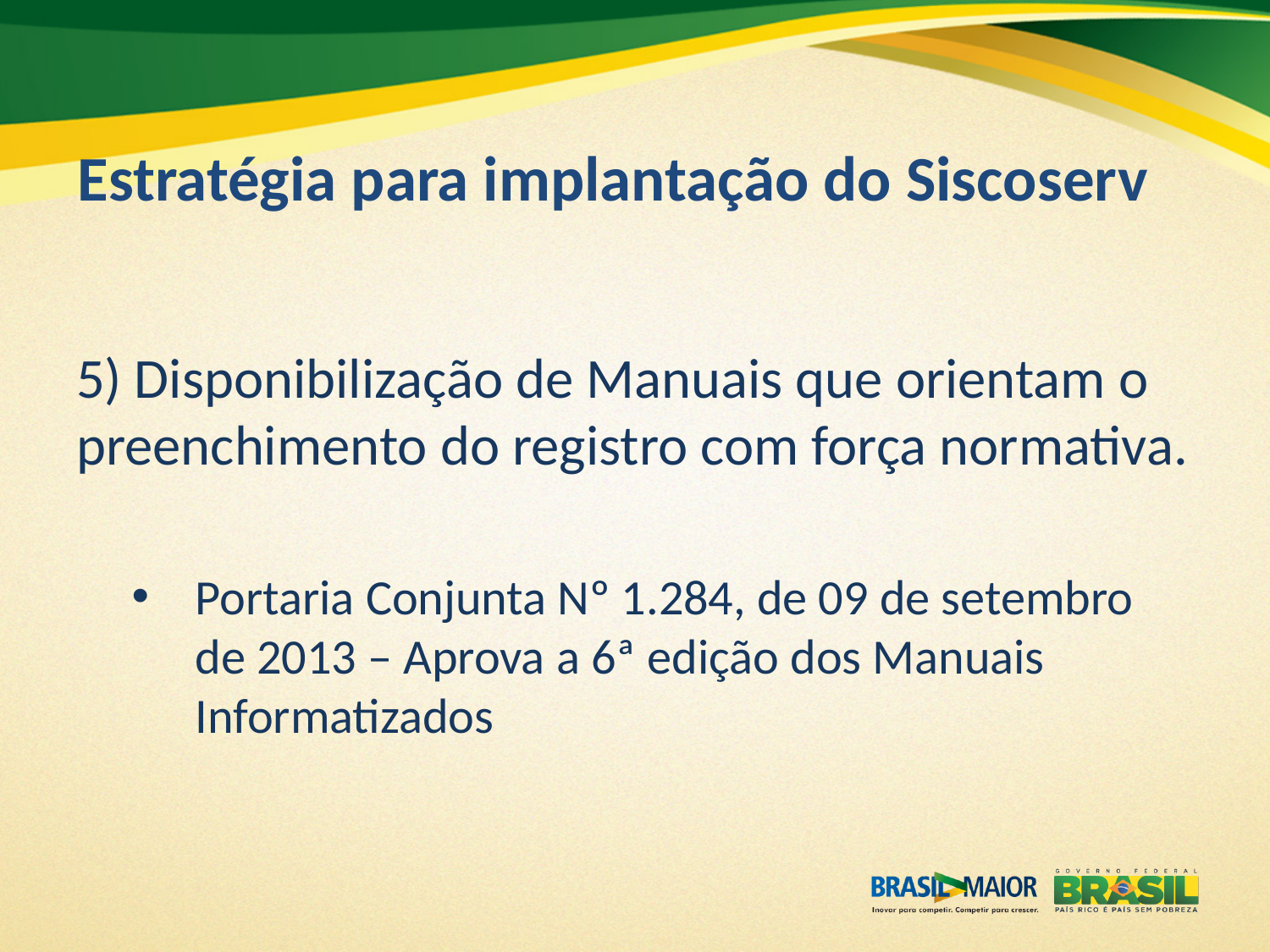

# Estratégia para implantação do Siscoserv

5) Disponibilização de Manuais que orientam o preenchimento do registro com força normativa.

Portaria Conjunta Nº 1.284, de 09 de setembro de 2013 – Aprova a 6ª edição dos Manuais Informatizados